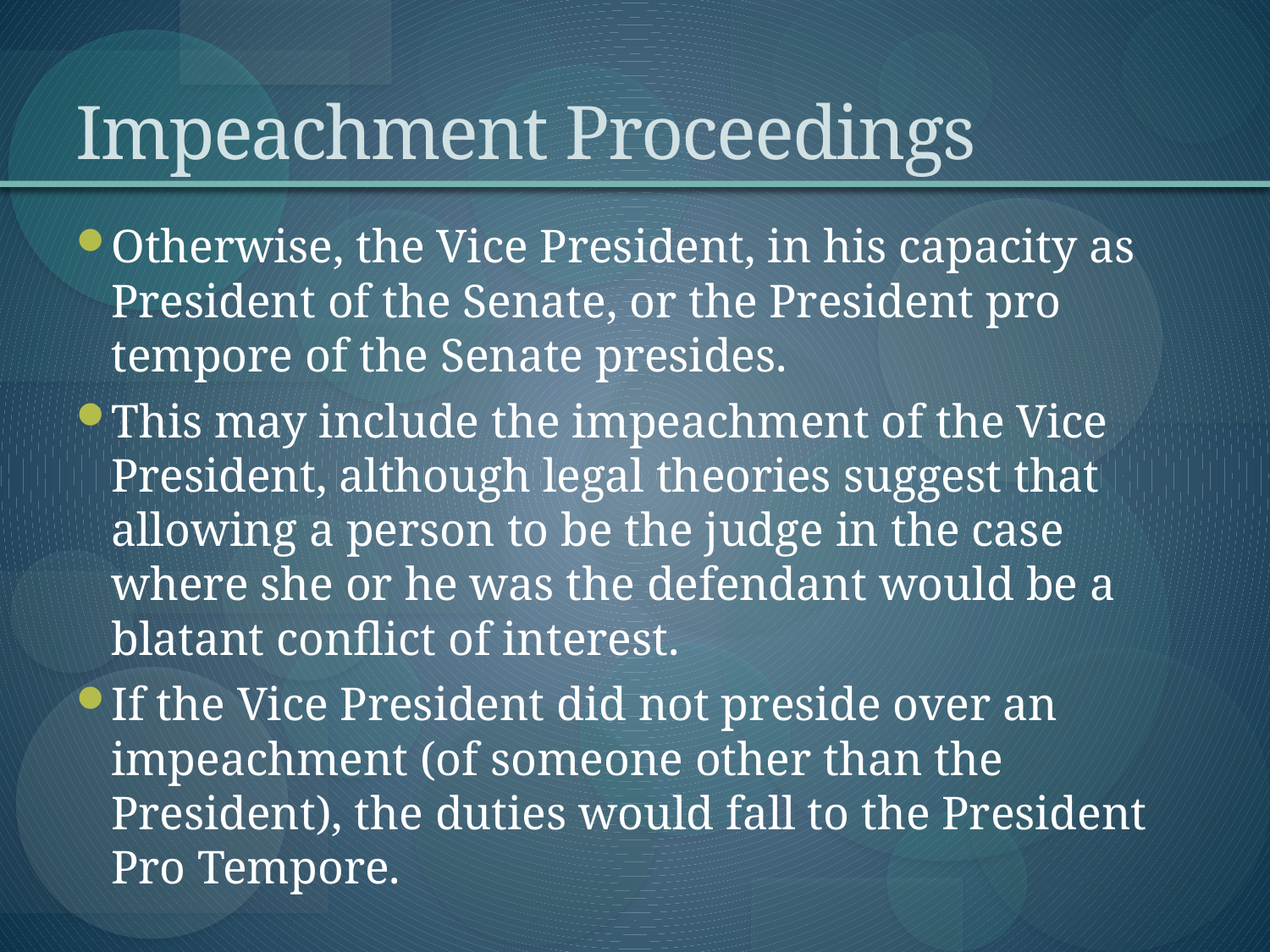

# Impeachment Proceedings
Otherwise, the Vice President, in his capacity as President of the Senate, or the President pro tempore of the Senate presides.
This may include the impeachment of the Vice President, although legal theories suggest that allowing a person to be the judge in the case where she or he was the defendant would be a blatant conflict of interest.
If the Vice President did not preside over an impeachment (of someone other than the President), the duties would fall to the President Pro Tempore.